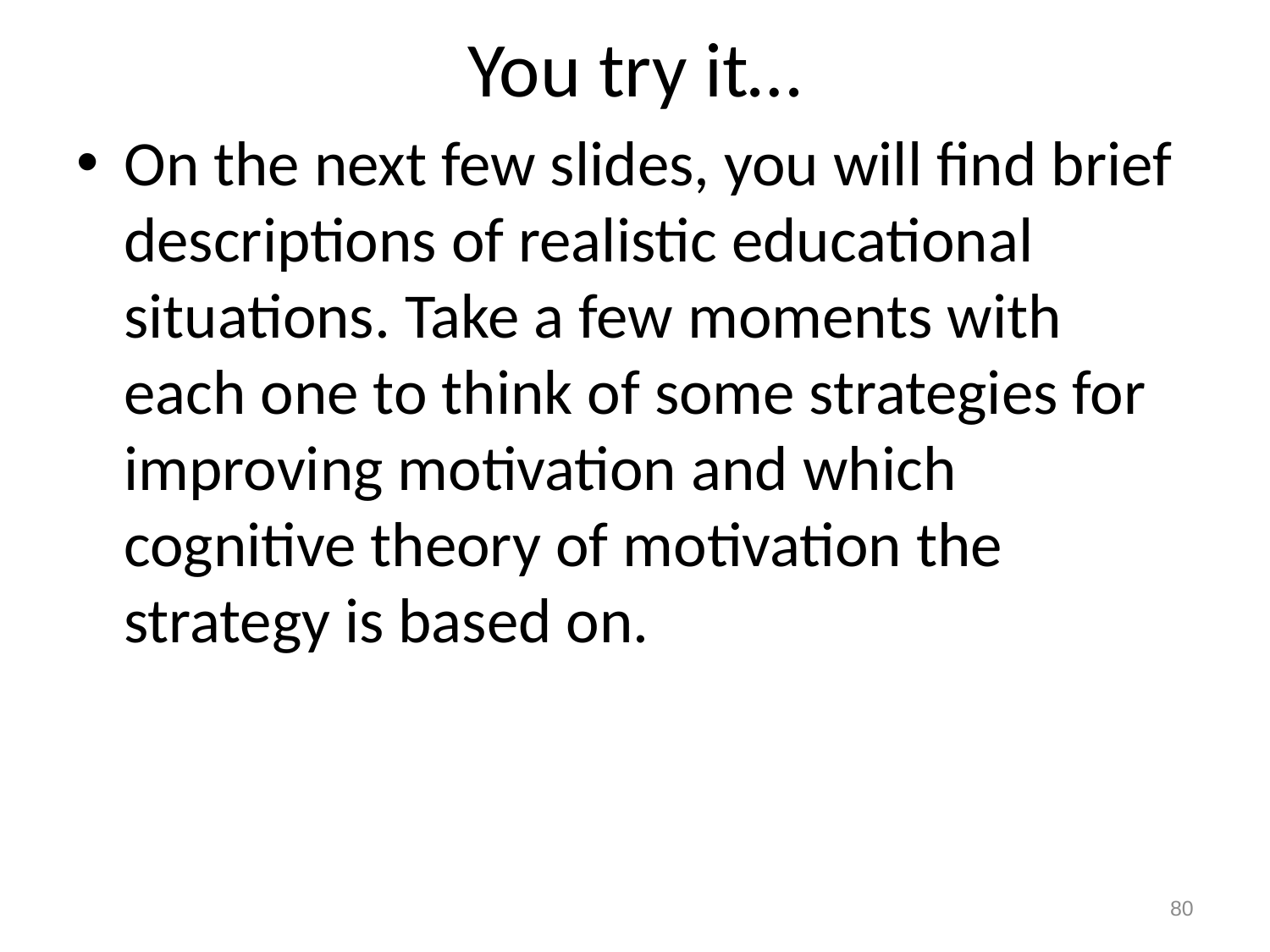

# You try it…
On the next few slides, you will find brief descriptions of realistic educational situations. Take a few moments with each one to think of some strategies for improving motivation and which cognitive theory of motivation the strategy is based on.
80